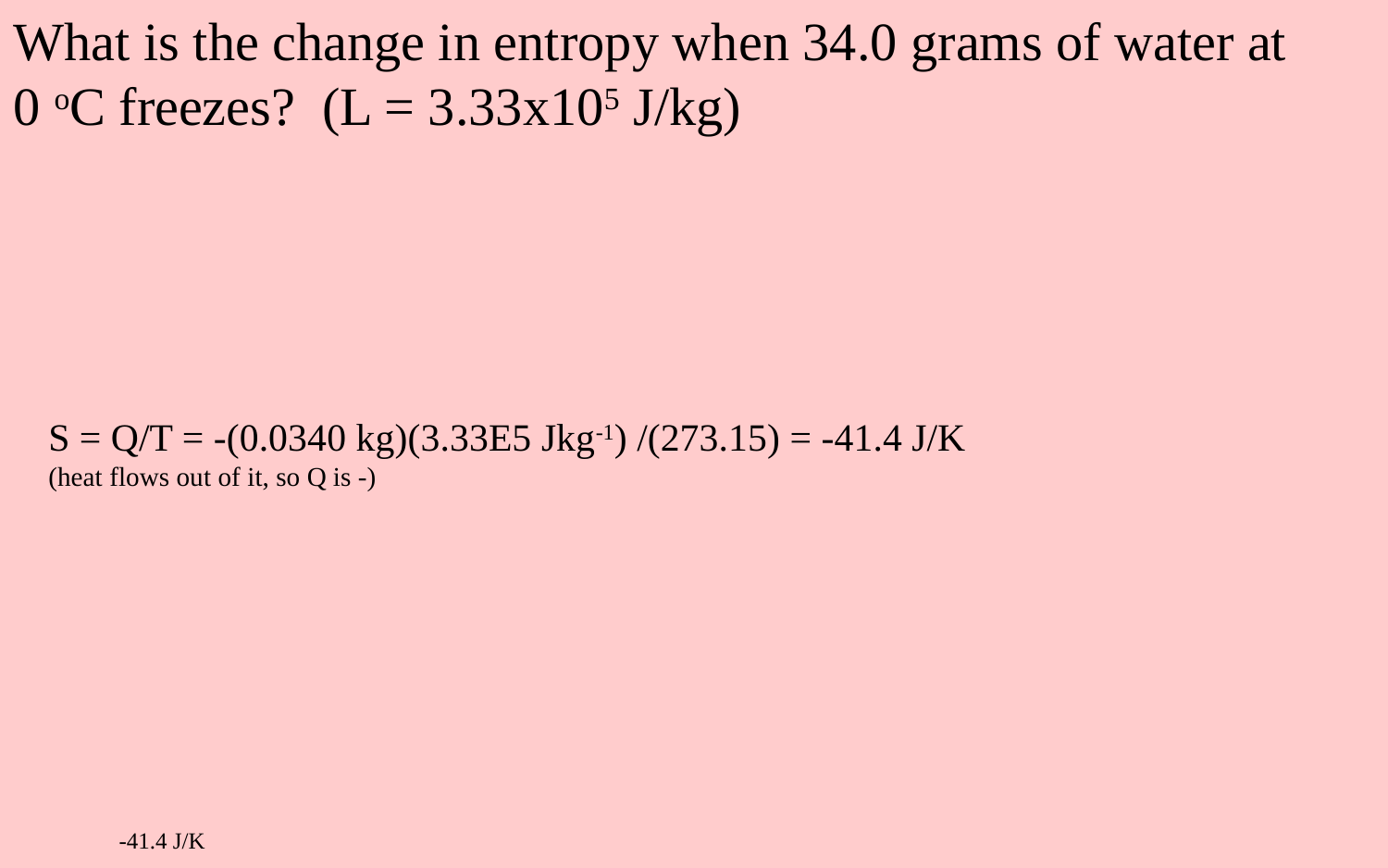

What is the change in entropy when 34.0 grams of water at      0 oC freezes?  (L = 3.33x105 J/kg)
S = Q/T = -(0.0340 kg)(3.33E5 Jkg-1) /(273.15) = -41.4 J/K
(heat flows out of it, so Q is -)
-41.4 J/K